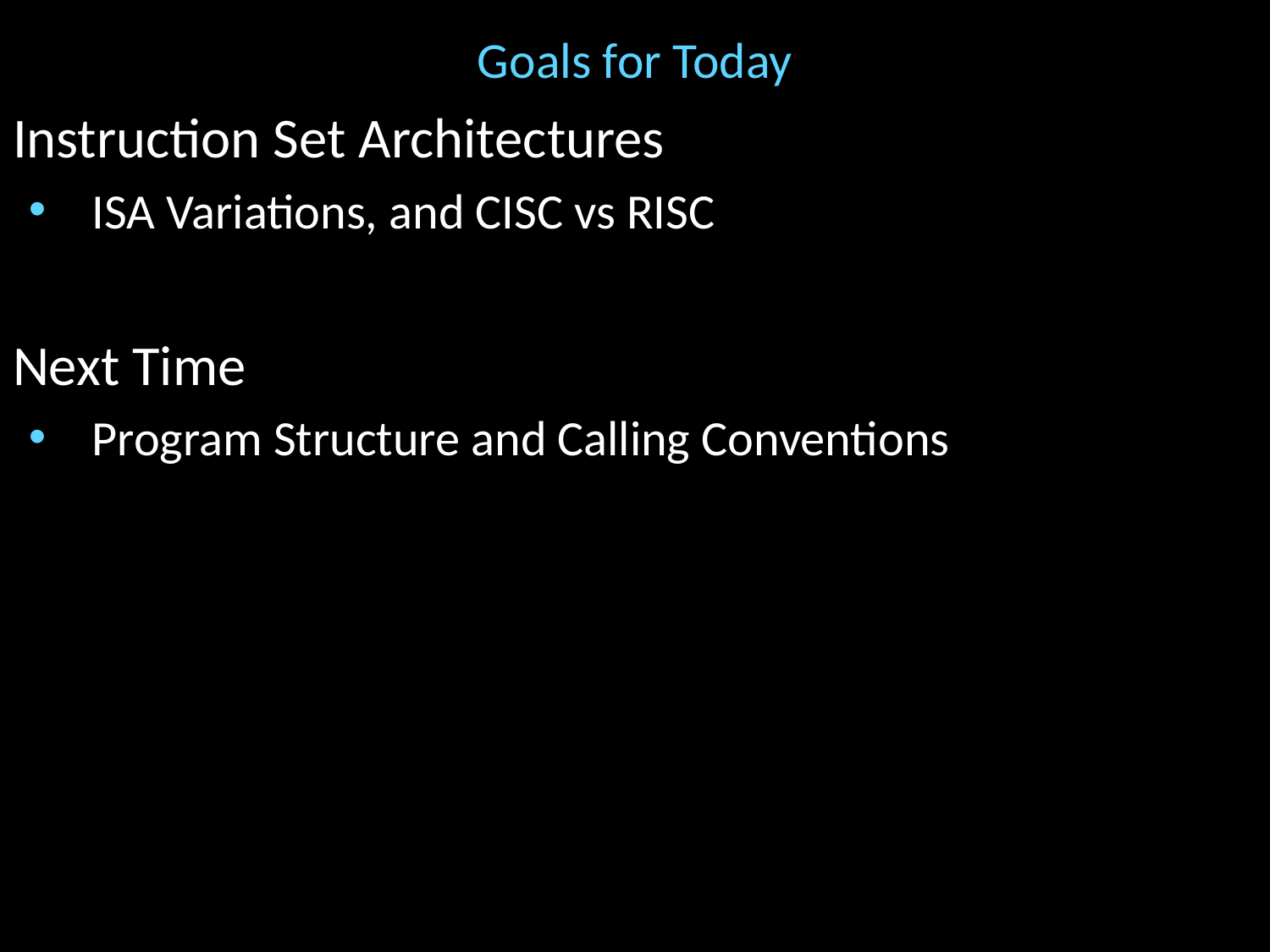

# Goals for Today
Instruction Set Architectures
ISA Variations, and CISC vs RISC

Next Time
Program Structure and Calling Conventions